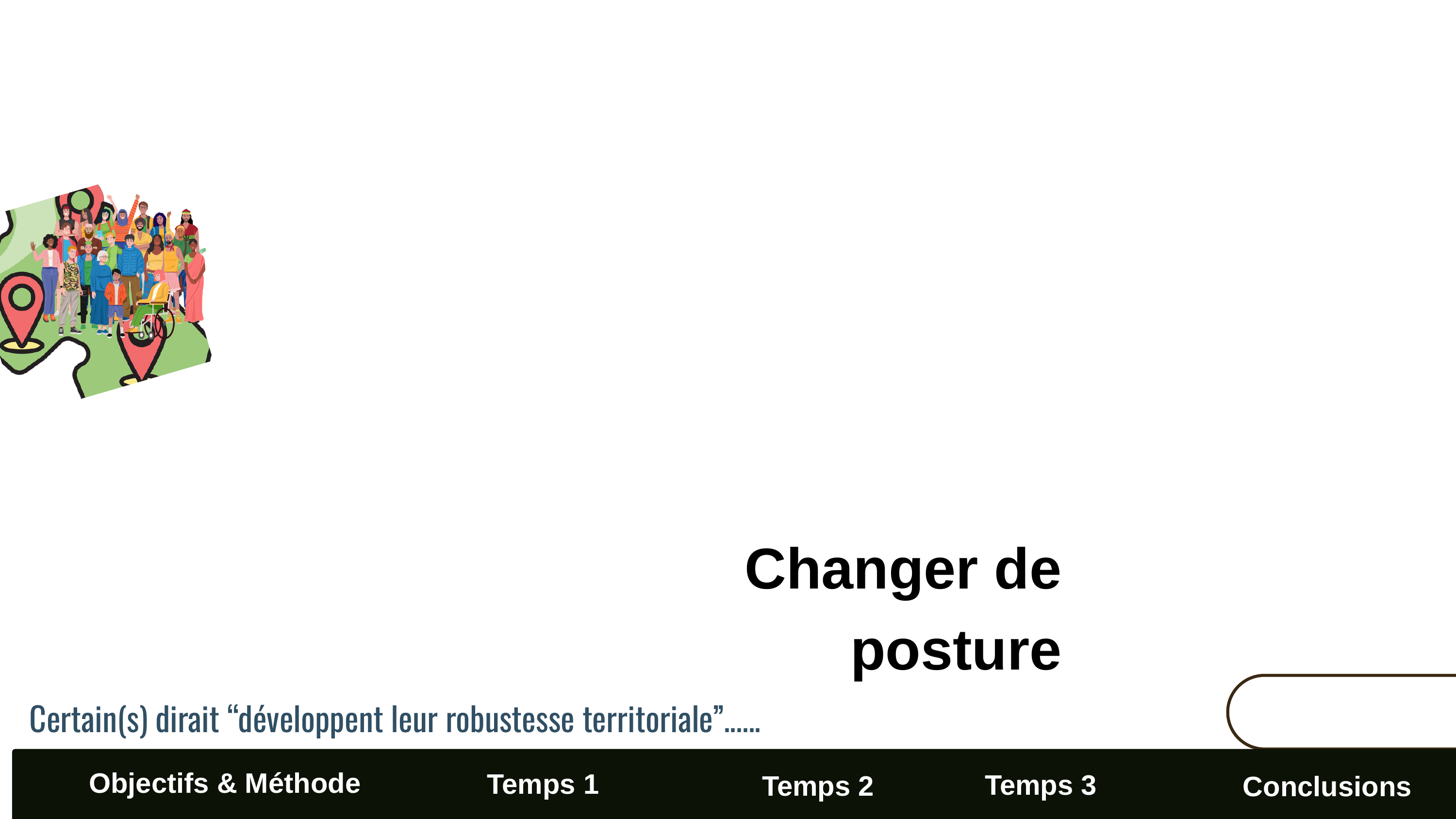

Habitants / Entraidants
Institutions et secours

Développer la
puissance d’agir
collective
Vers une co-gouvernance
Se reconnaitre comme acteur.ice.s (décoller l’étiquette de - potentiels -  sinistré.e.s)
Du commandement
vers l’accompagnement
Cultiver le capital social
en amont, cartographier,
 avoir des espaces
en commun, etc
L’entraide n’est pas
un pb à gérer

Aidants extérieurs

Ne pas
prendre la
place
La posture du sauveur est à l’opposé de ce qui fonctionne
De la verticalité à la fraternité
Changer de
posture

Certain(s) dirait “développent leur robustesse territoriale”......

Objectifs & Méthode
Temps 1
Temps 3
Temps 2
Conclusions